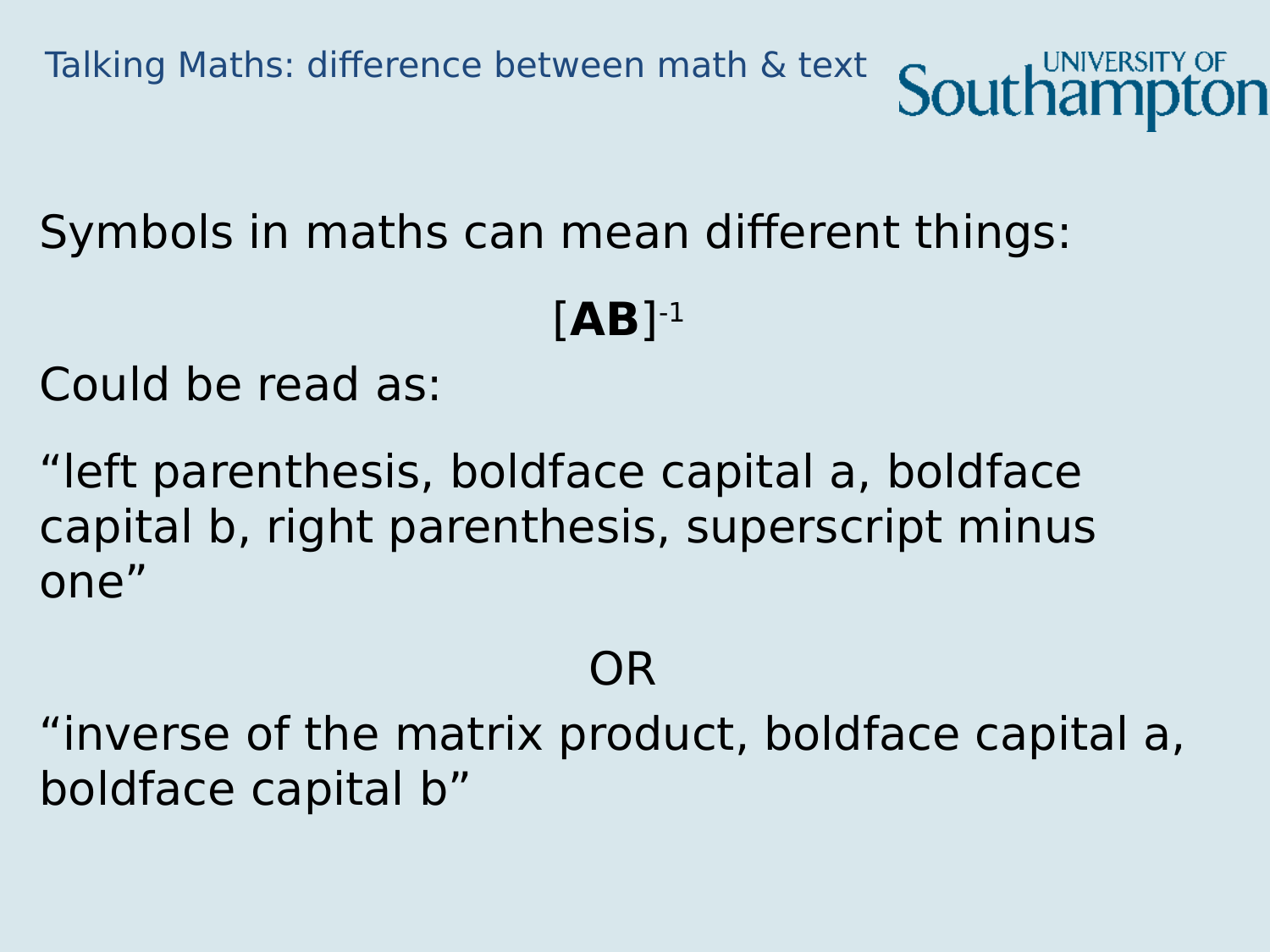

# Talking Maths: difference between math & text
Symbols in maths can mean different things:
[AB]-1
Could be read as:
“left parenthesis, boldface capital a, boldface capital b, right parenthesis, superscript minus one”
OR
“inverse of the matrix product, boldface capital a, boldface capital b”